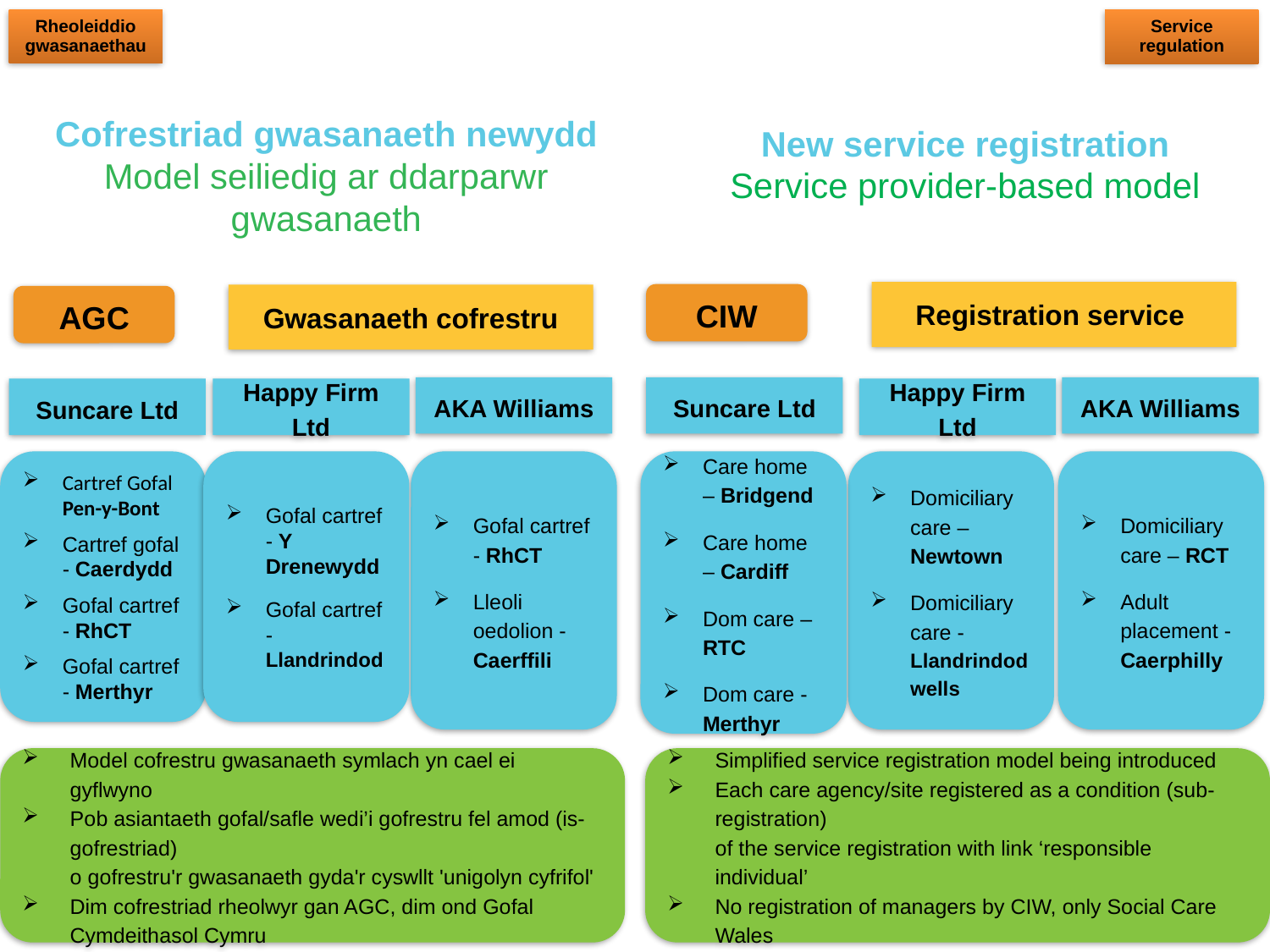

Rheoleiddio gwasanaethau
Service regulation

New service registration
Service provider-based model
Registration service
Gwasanaeth cofrestru

Cofrestriad gwasanaeth newydd
Model seiliedig ar ddarparwr gwasanaeth
CIW
AGC
AKA Williams
Suncare Ltd
AKA Williams
Suncare Ltd
Happy Firm Ltd
Happy Firm Ltd
Care home – Bridgend
Care home – Cardiff
Dom care – RTC
Dom care - Merthyr
Domiciliary care – Newtown
Domiciliary care - Llandrindod wells

Cartref Gofal Pen-y-Bont
Cartref gofal - Caerdydd
Gofal cartref - RhCT
Gofal cartref - Merthyr

Gofal cartref - Y Drenewydd
Gofal cartref - Llandrindod
Gofal cartref - RhCT
Lleoli oedolion - Caerffili
Domiciliary care – RCT
Adult placement - Caerphilly
Model cofrestru gwasanaeth symlach yn cael ei gyflwyno
Pob asiantaeth gofal/safle wedi’i gofrestru fel amod (is-gofrestriad)
o gofrestru'r gwasanaeth gyda'r cyswllt 'unigolyn cyfrifol'
Dim cofrestriad rheolwyr gan AGC, dim ond Gofal Cymdeithasol Cymru
Simplified service registration model being introduced
Each care agency/site registered as a condition (sub-registration)
of the service registration with link ‘responsible individual’
No registration of managers by CIW, only Social Care Wales